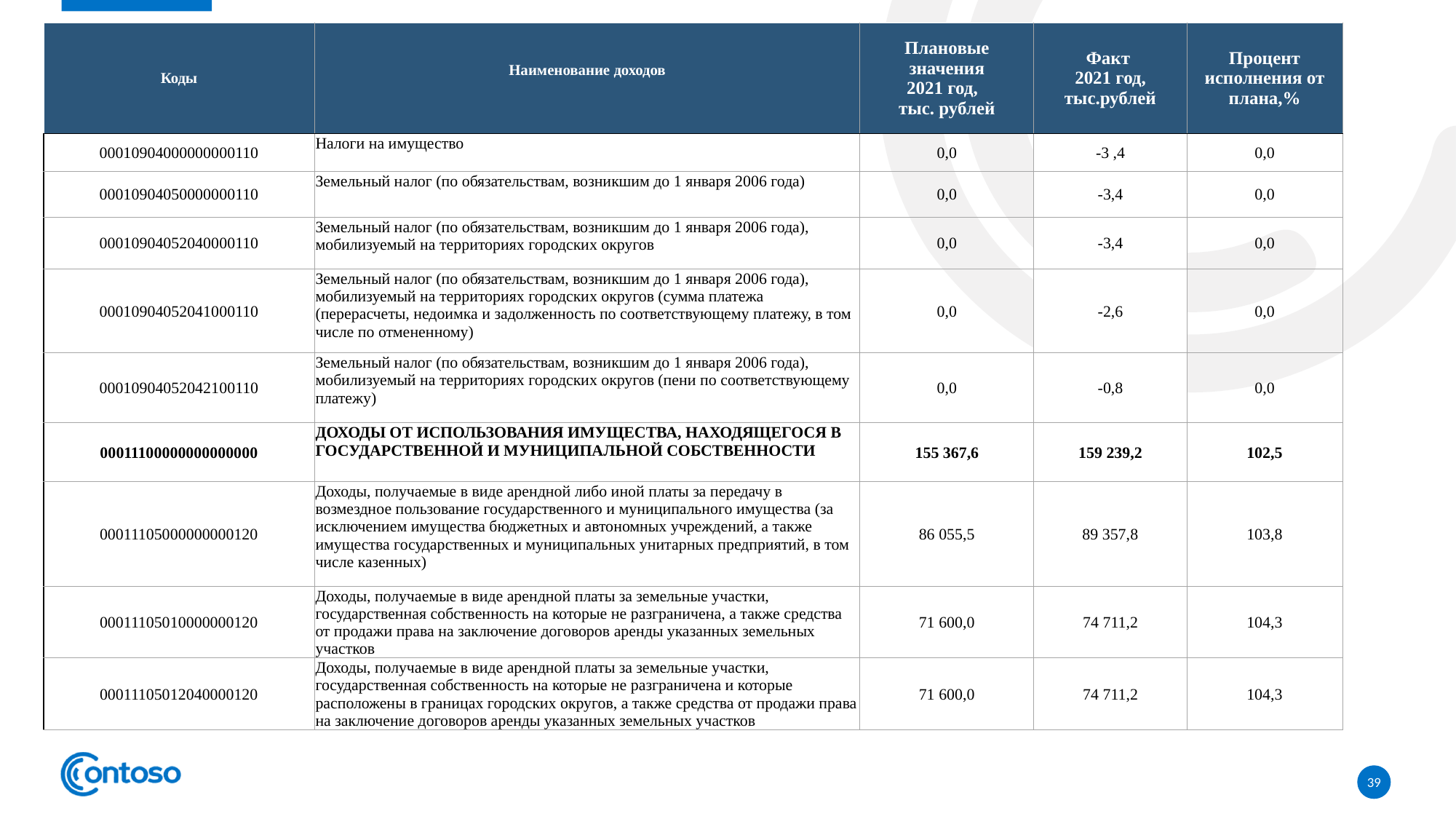

| Коды | Наименование доходов | Плановые значения 2021 год, тыс. рублей | Факт 2021 год, тыс.рублей | Процент исполнения от плана,% |
| --- | --- | --- | --- | --- |
| 00010904000000000110 | Налоги на имущество | 0,0 | -3 ,4 | 0,0 |
| 00010904050000000110 | Земельный налог (по обязательствам, возникшим до 1 января 2006 года) | 0,0 | -3,4 | 0,0 |
| 00010904052040000110 | Земельный налог (по обязательствам, возникшим до 1 января 2006 года), мобилизуемый на территориях городских округов | 0,0 | -3,4 | 0,0 |
| 00010904052041000110 | Земельный налог (по обязательствам, возникшим до 1 января 2006 года), мобилизуемый на территориях городских округов (сумма платежа (перерасчеты, недоимка и задолженность по соответствующему платежу, в том числе по отмененному) | 0,0 | -2,6 | 0,0 |
| 00010904052042100110 | Земельный налог (по обязательствам, возникшим до 1 января 2006 года), мобилизуемый на территориях городских округов (пени по соответствующему платежу) | 0,0 | -0,8 | 0,0 |
| 00011100000000000000 | ДОХОДЫ ОТ ИСПОЛЬЗОВАНИЯ ИМУЩЕСТВА, НАХОДЯЩЕГОСЯ В ГОСУДАРСТВЕННОЙ И МУНИЦИПАЛЬНОЙ СОБСТВЕННОСТИ | 155 367,6 | 159 239,2 | 102,5 |
| 00011105000000000120 | Доходы, получаемые в виде арендной либо иной платы за передачу в возмездное пользование государственного и муниципального имущества (за исключением имущества бюджетных и автономных учреждений, а также имущества государственных и муниципальных унитарных предприятий, в том числе казенных) | 86 055,5 | 89 357,8 | 103,8 |
| 00011105010000000120 | Доходы, получаемые в виде арендной платы за земельные участки, государственная собственность на которые не разграничена, а также средства от продажи права на заключение договоров аренды указанных земельных участков | 71 600,0 | 74 711,2 | 104,3 |
| 00011105012040000120 | Доходы, получаемые в виде арендной платы за земельные участки, государственная собственность на которые не разграничена и которые расположены в границах городских округов, а также средства от продажи права на заключение договоров аренды указанных земельных участков | 71 600,0 | 74 711,2 | 104,3 |
39